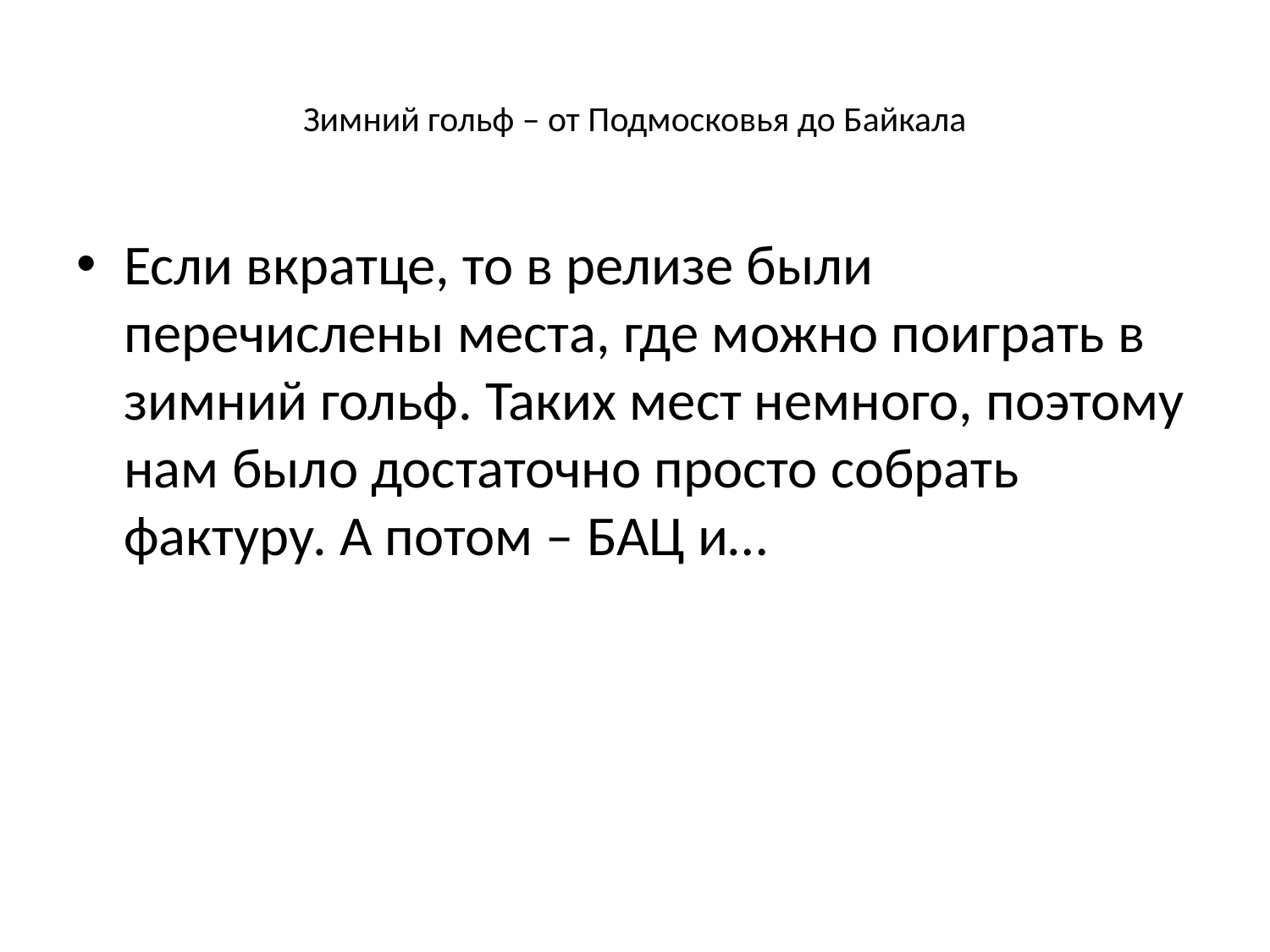

# Зимний гольф – от Подмосковья до Байкала
Если вкратце, то в релизе были перечислены места, где можно поиграть в зимний гольф. Таких мест немного, поэтому нам было достаточно просто собрать фактуру. А потом – БАЦ и…